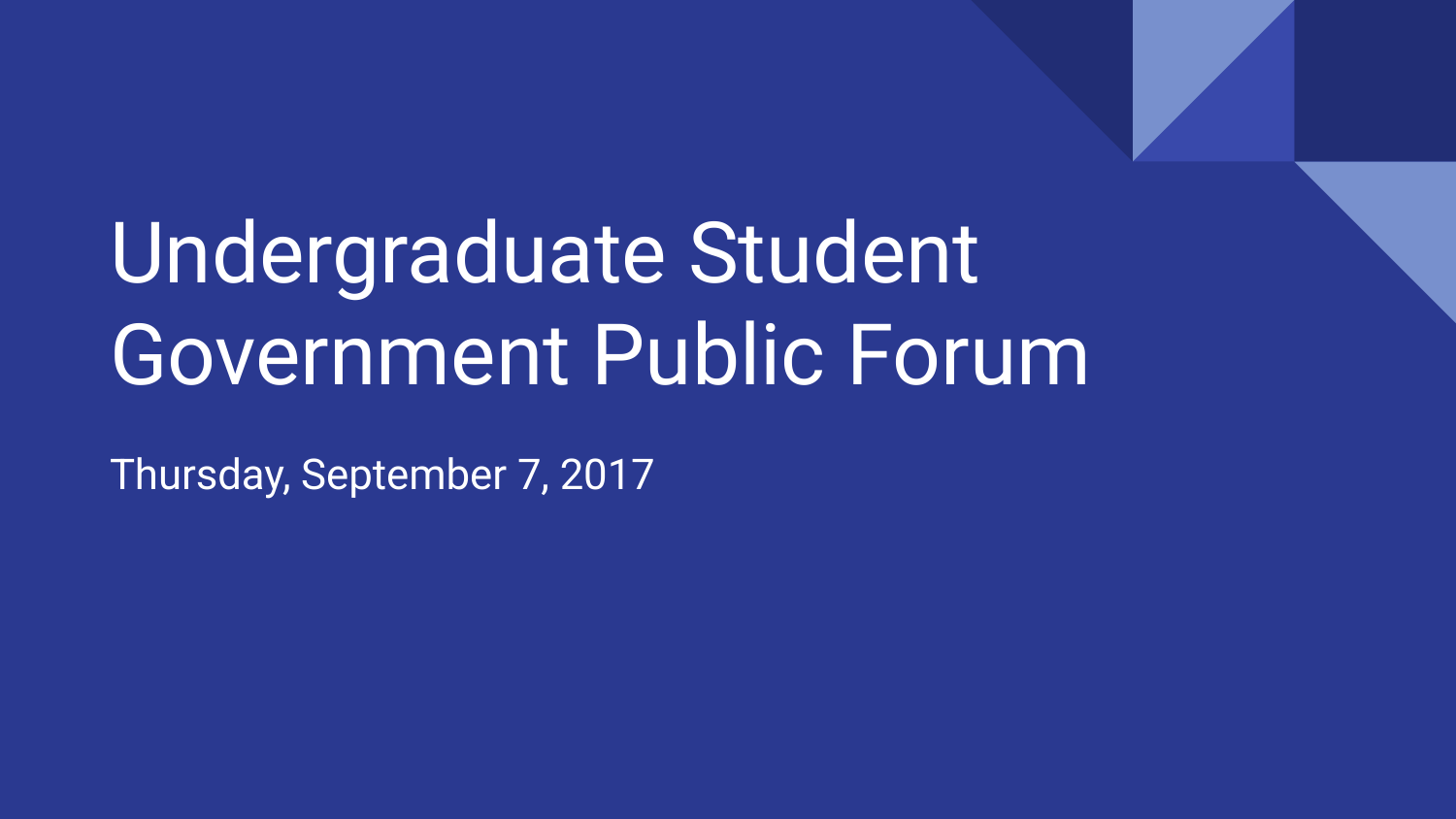

# Undergraduate Student Government Public Forum
Thursday, September 7, 2017